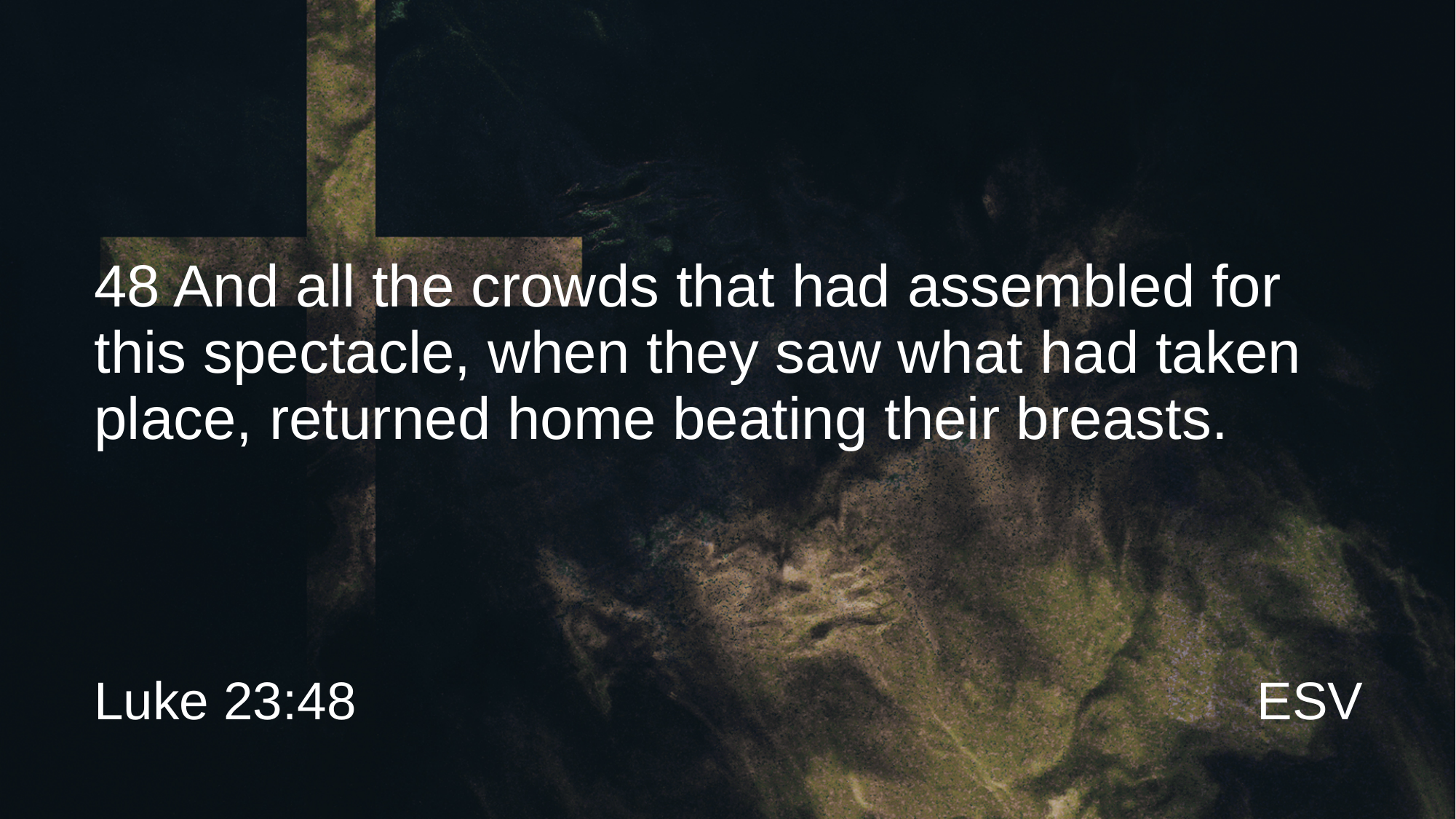

# 48 And all the crowds that had assembled for this spectacle, when they saw what had taken place, returned home beating their breasts.
Luke 23:48
ESV